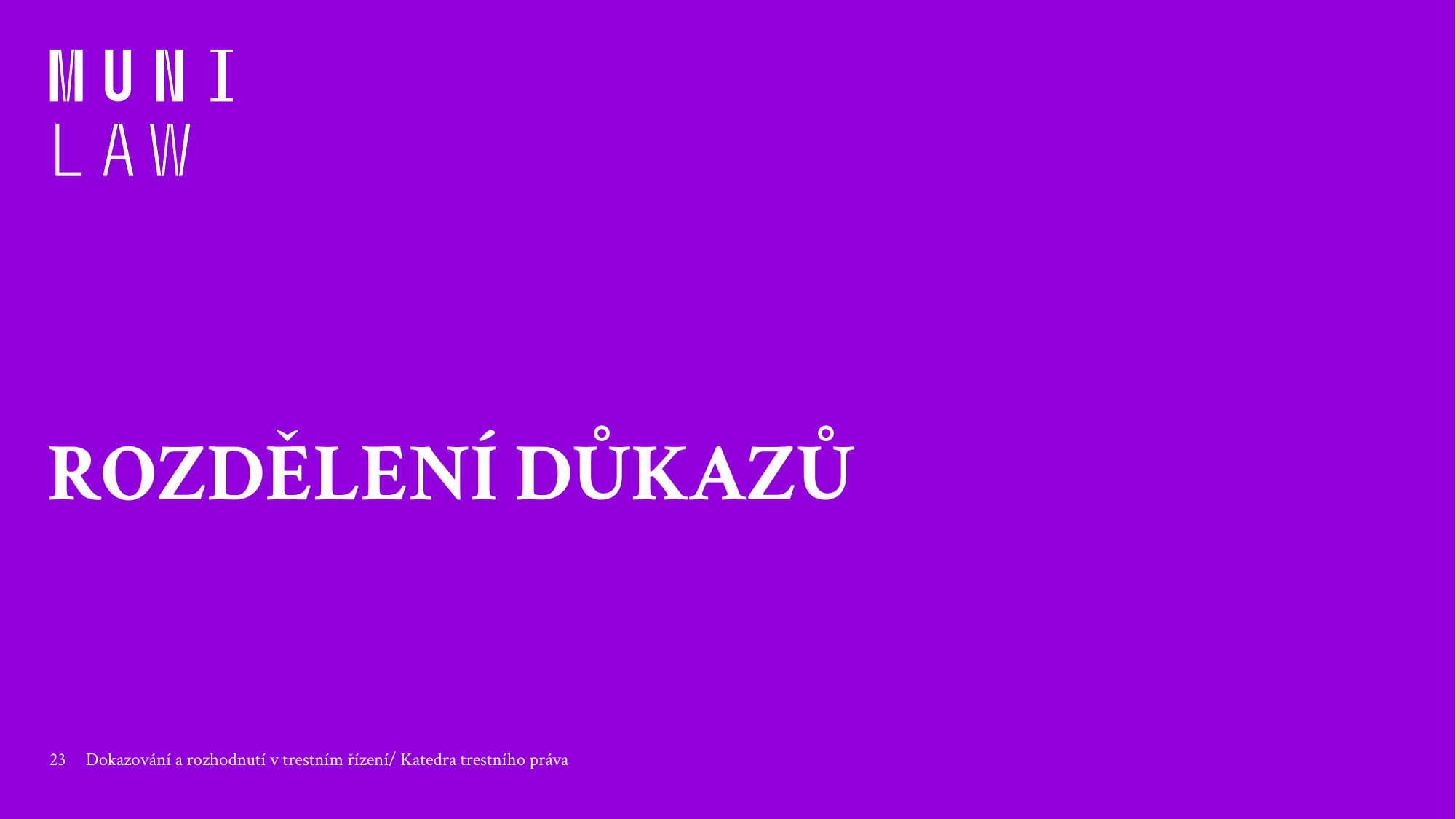

# Rozdělení důkazů
23
Dokazování a rozhodnutí v trestním řízení/ Katedra trestního práva